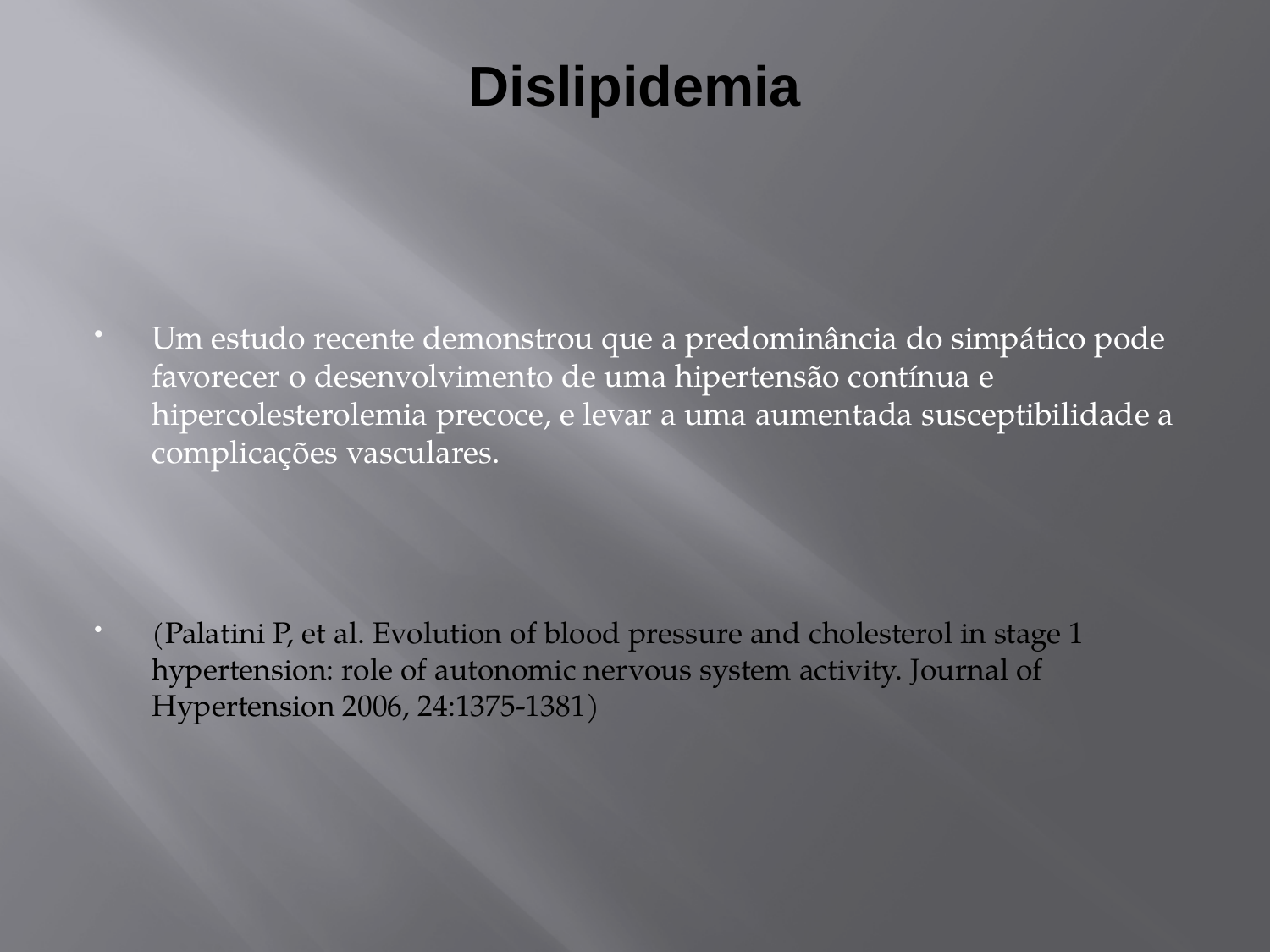

# Dislipidemia

Um estudo recente demonstrou que a predominância do simpático pode favorecer o desenvolvimento de uma hipertensão contínua e hipercolesterolemia precoce, e levar a uma aumentada susceptibilidade a complicações vasculares.

(Palatini P, et al. Evolution of blood pressure and cholesterol in stage 1 hypertension: role of autonomic nervous system activity. Journal of Hypertension 2006, 24:1375-1381)